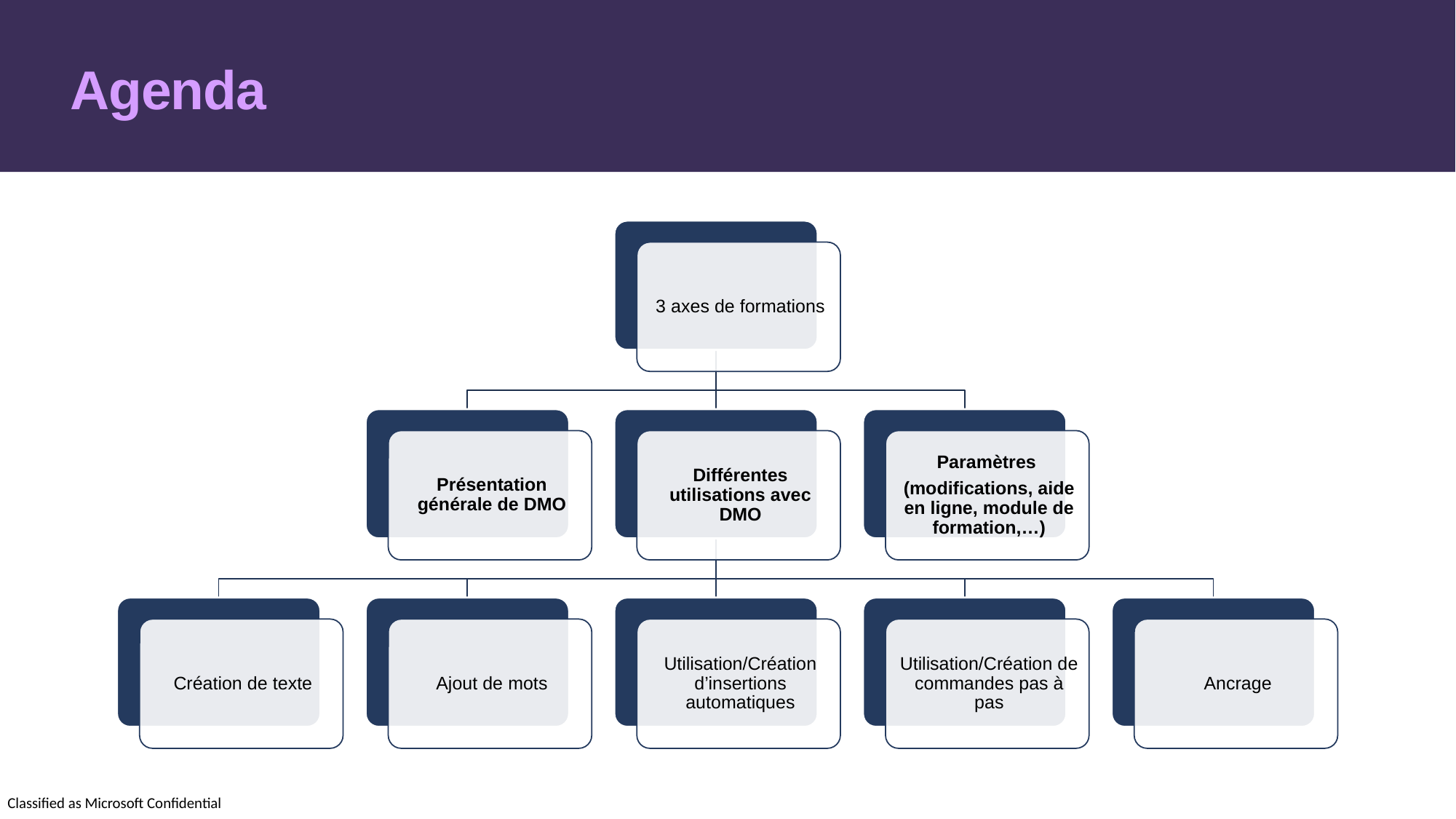

# Agenda
3 axes de formations
Présentation générale de DMO
Différentes utilisations avec DMO
Création de texte
Ajout de mots
Utilisation/Création d’insertions automatiques
Utilisation/Création de commandes pas à pas
Ancrage
Paramètres
(modifications, aide en ligne, module de formation,…)